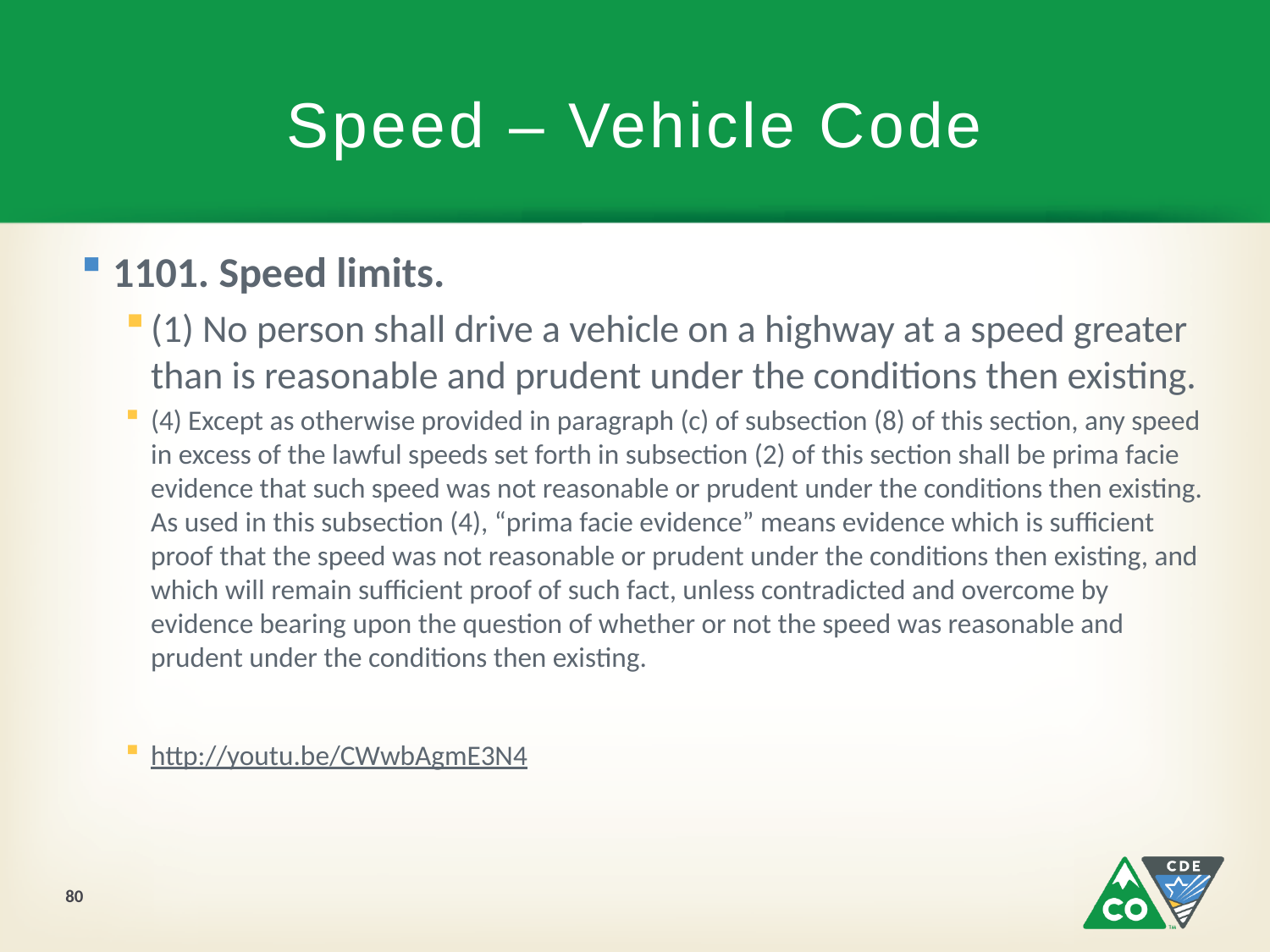

# Speed – Vehicle Code
1101. Speed limits.
(1) No person shall drive a vehicle on a highway at a speed greater than is reasonable and prudent under the conditions then existing.
(4) Except as otherwise provided in paragraph (c) of subsection (8) of this section, any speed in excess of the lawful speeds set forth in subsection (2) of this section shall be prima facie evidence that such speed was not reasonable or prudent under the conditions then existing. As used in this subsection (4), “prima facie evidence” means evidence which is sufficient proof that the speed was not reasonable or prudent under the conditions then existing, and which will remain sufficient proof of such fact, unless contradicted and overcome by evidence bearing upon the question of whether or not the speed was reasonable and prudent under the conditions then existing.

http://youtu.be/CWwbAgmE3N4
80